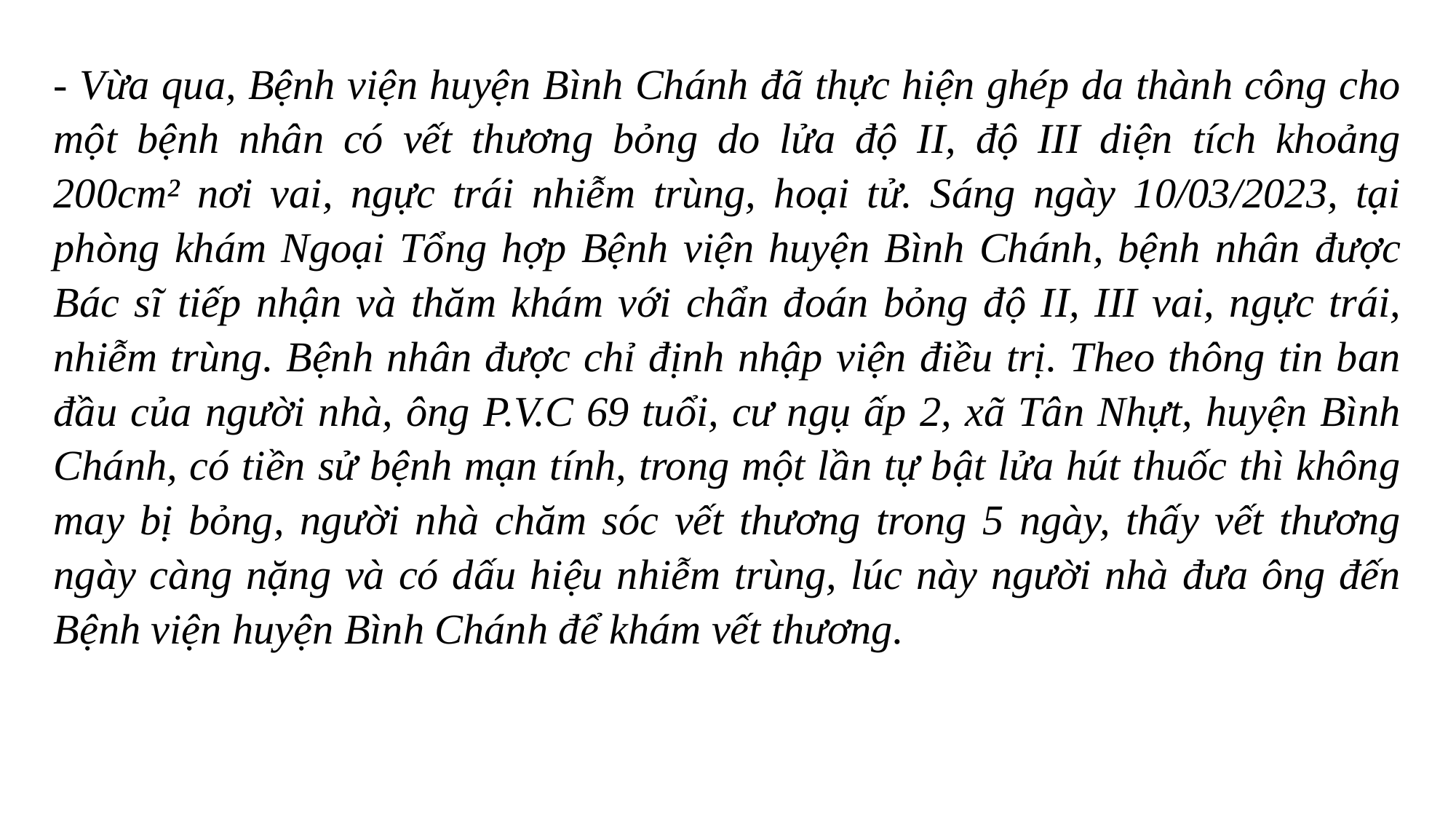

- Vừa qua, Bệnh viện huyện Bình Chánh đã thực hiện ghép da thành công cho một bệnh nhân có vết thương bỏng do lửa độ II, độ III diện tích khoảng 200cm² nơi vai, ngực trái nhiễm trùng, hoại tử. Sáng ngày 10/03/2023, tại phòng khám Ngoại Tổng hợp Bệnh viện huyện Bình Chánh, bệnh nhân được Bác sĩ tiếp nhận và thăm khám với chẩn đoán bỏng độ II, III vai, ngực trái, nhiễm trùng. Bệnh nhân được chỉ định nhập viện điều trị. Theo thông tin ban đầu của người nhà, ông P.V.C 69 tuổi, cư ngụ ấp 2, xã Tân Nhựt, huyện Bình Chánh, có tiền sử bệnh mạn tính, trong một lần tự bật lửa hút thuốc thì không may bị bỏng, người nhà chăm sóc vết thương trong 5 ngày, thấy vết thương ngày càng nặng và có dấu hiệu nhiễm trùng, lúc này người nhà đưa ông đến Bệnh viện huyện Bình Chánh để khám vết thương.